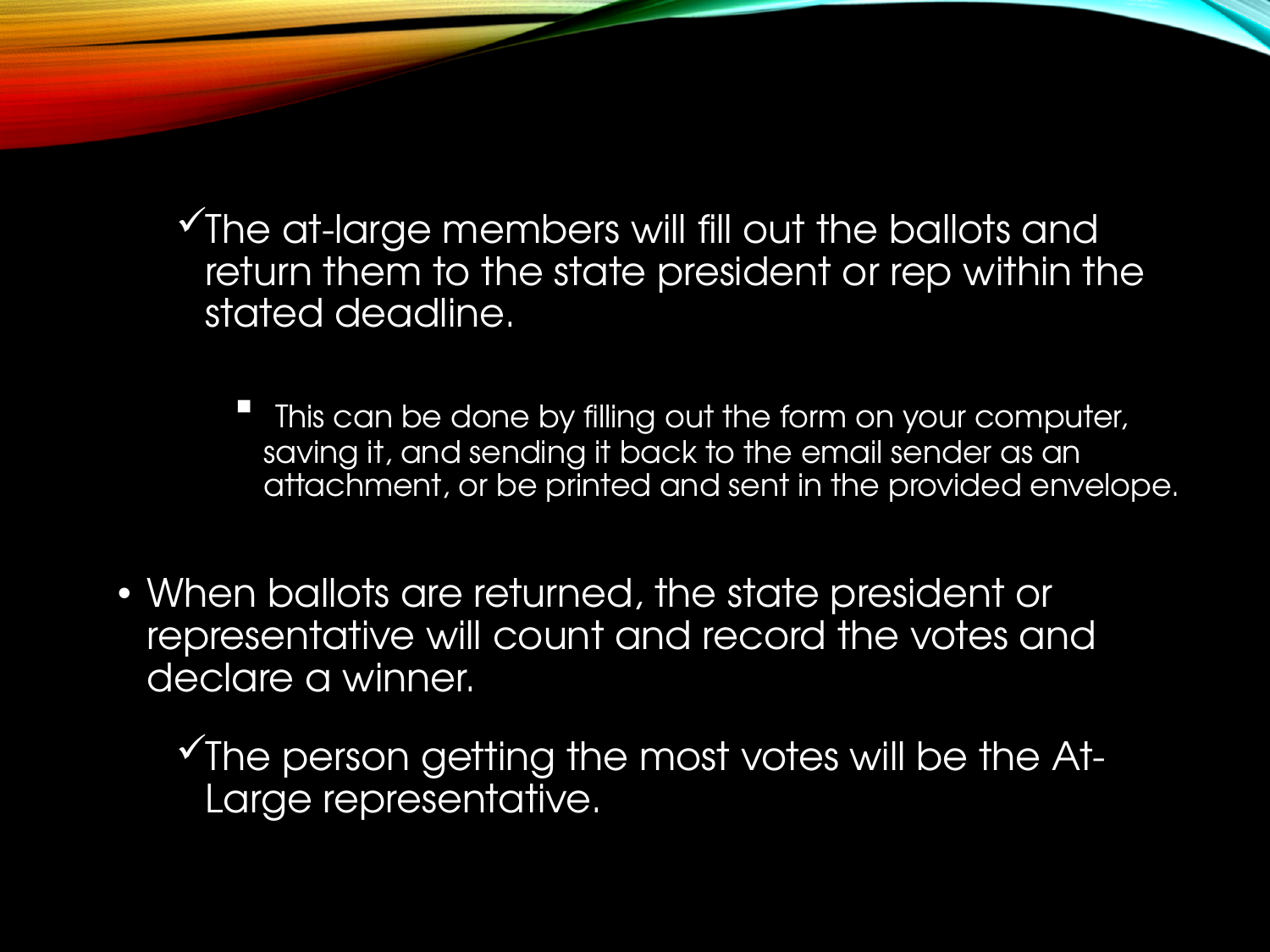

The at-large members will fill out the ballots and return them to the state president or rep within the stated deadline.

 This can be done by filling out the form on your computer, saving it, and sending it back to the email sender as an attachment, or be printed and sent in the provided envelope.

When ballots are returned, the state president or representative will count and record the votes and declare a winner.

The person getting the most votes will be the At-Large representative.